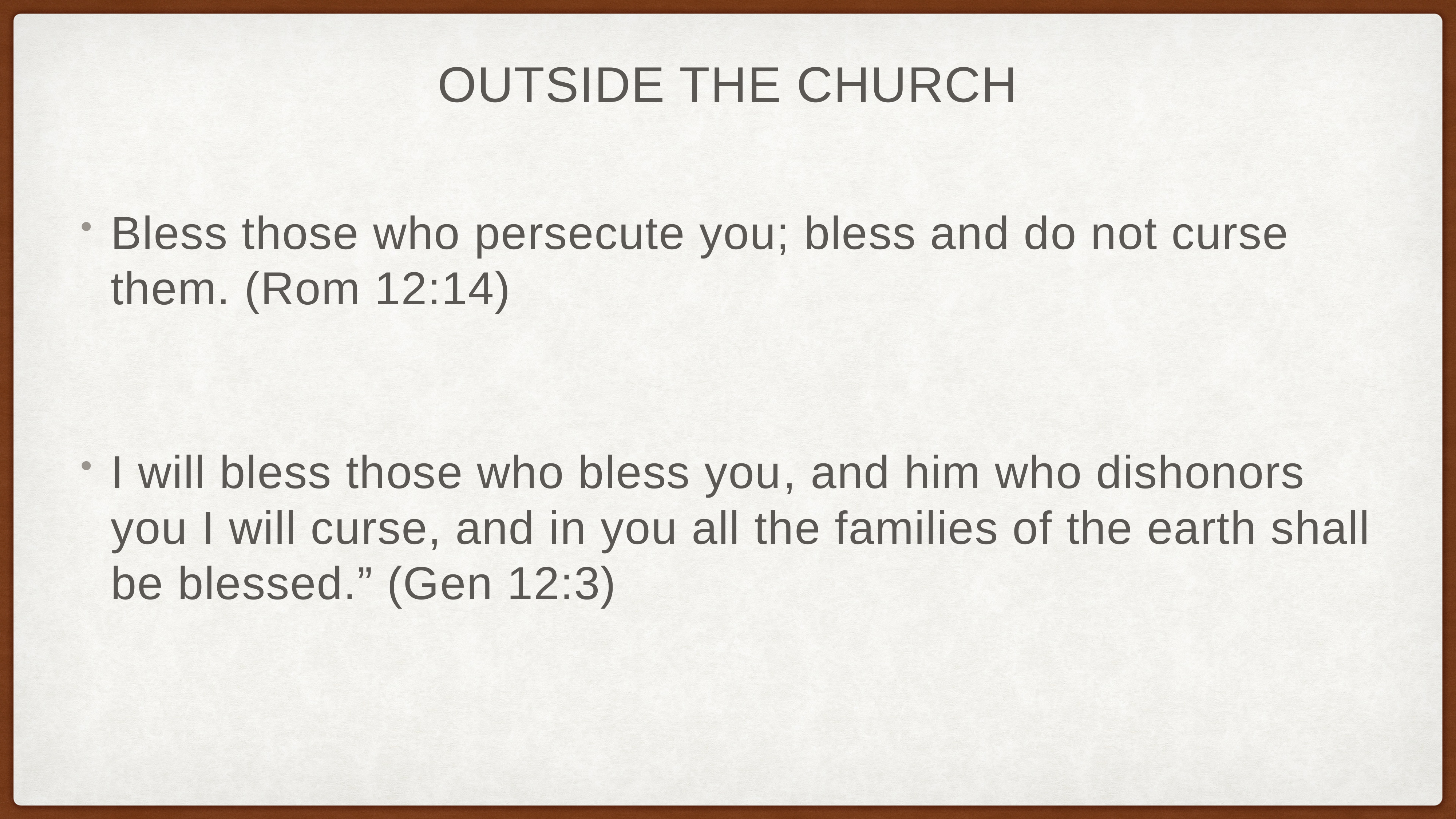

# outside the church
Bless those who persecute you; bless and do not curse them. (Rom 12:14)

I will bless those who bless you, and him who dishonors you I will curse, and in you all the families of the earth shall be blessed.” (Gen 12:3)